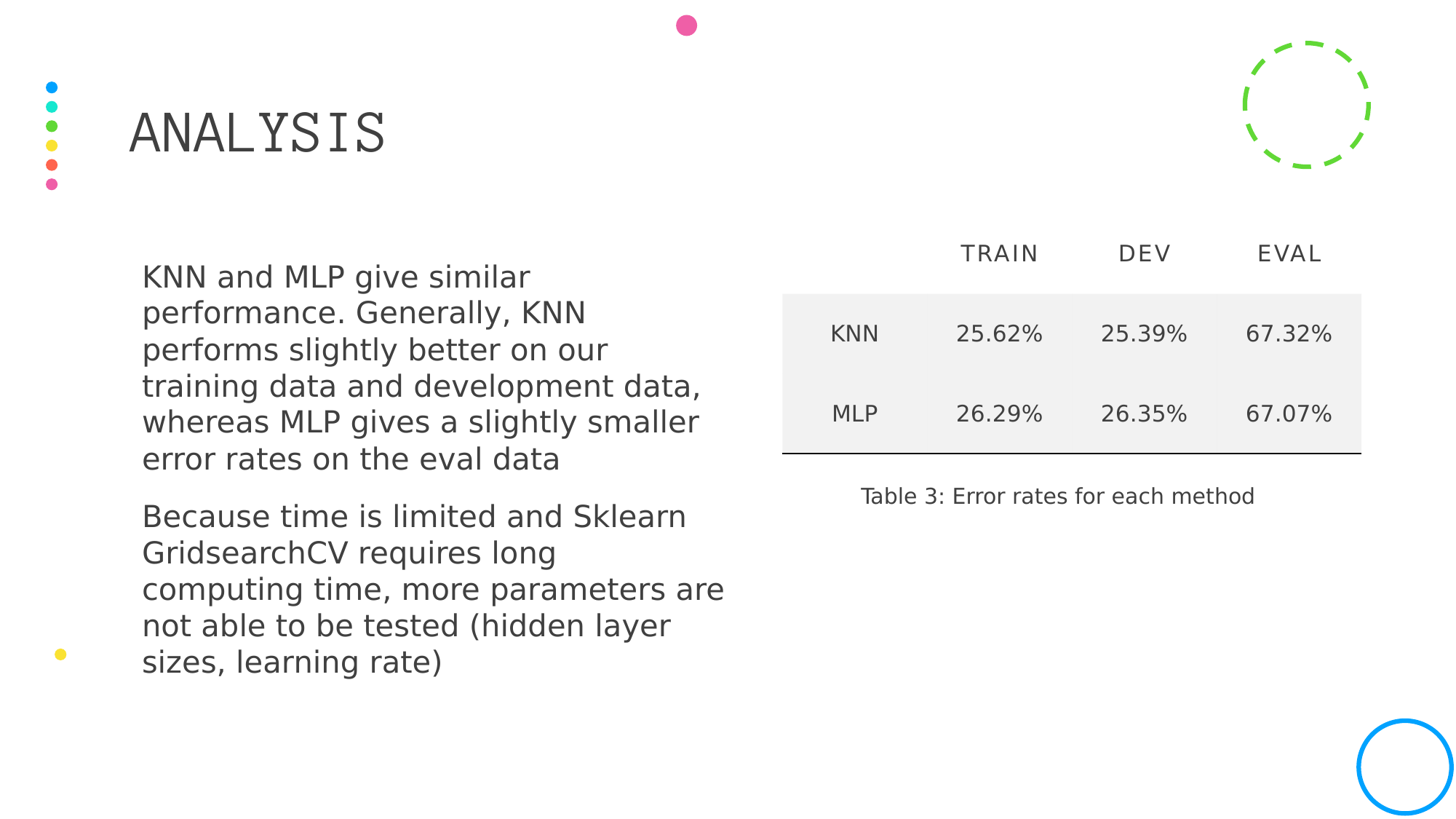

# Analysis
|  | train | Dev | eval |
| --- | --- | --- | --- |
| KNN | 25.62% | 25.39% | 67.32% |
| MLP | 26.29% | 26.35% | 67.07% |
KNN and MLP give similar performance. Generally, KNN performs slightly better on our training data and development data, whereas MLP gives a slightly smaller error rates on the eval data
Because time is limited and Sklearn GridsearchCV requires long computing time, more parameters are not able to be tested (hidden layer sizes, learning rate)
Table 3: Error rates for each method